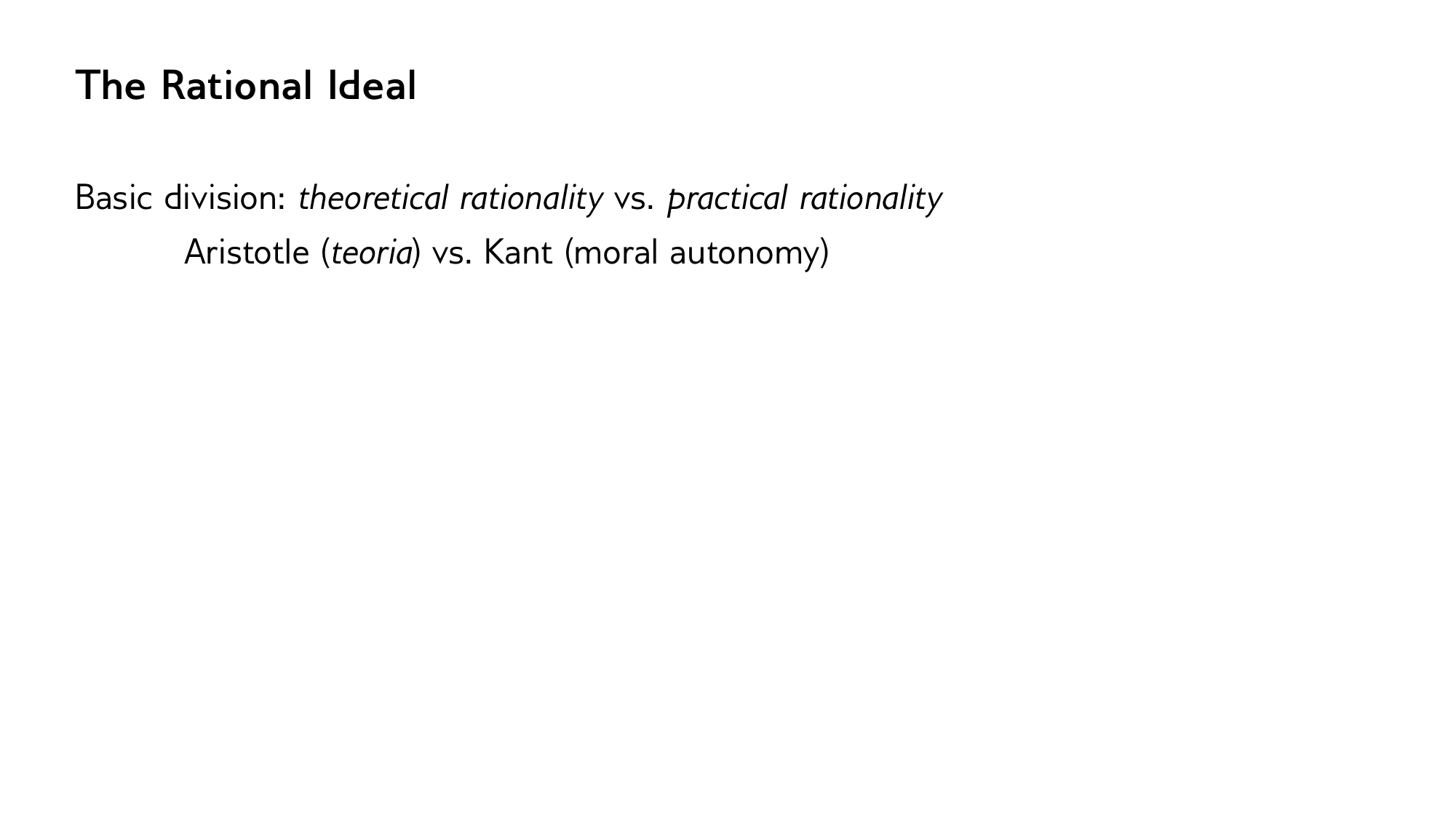

The Rational Ideal

Basic division: theoretical rationality vs. practical rationality
	Aristotle (teoria) vs. Kant (moral autonomy)